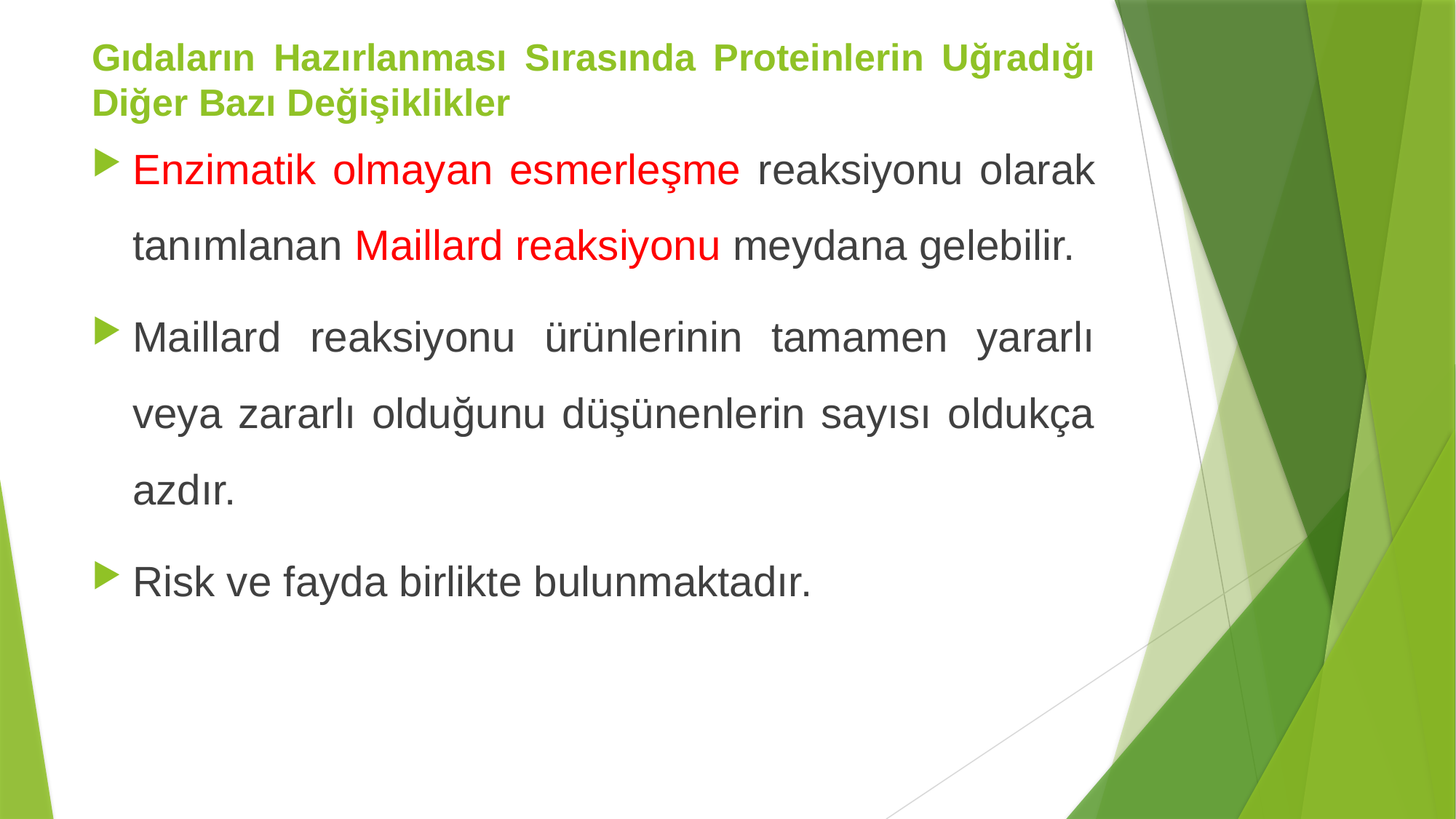

Gıdaların Hazırlanması Sırasında Proteinlerin Uğradığı Diğer Bazı Değişiklikler
Enzimatik olmayan esmerleşme reaksiyonu olarak tanımlanan Maillard reaksiyonu meydana gelebilir.
Maillard reaksiyonu ürünlerinin tamamen yararlı veya zararlı olduğunu düşünenlerin sayısı oldukça azdır.
Risk ve fayda birlikte bulunmaktadır.